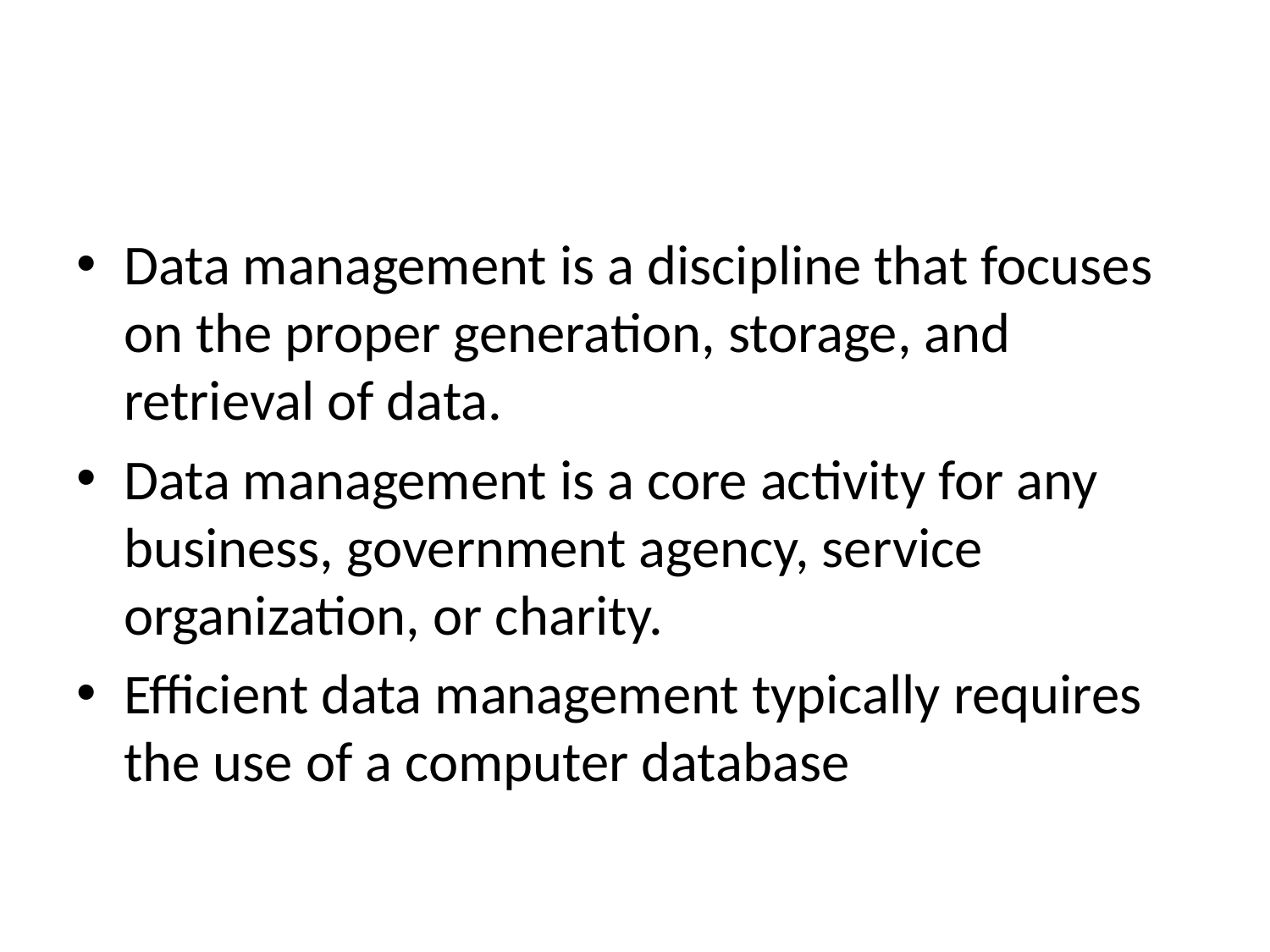

#
Data management is a discipline that focuses on the proper generation, storage, and retrieval of data.
Data management is a core activity for any business, government agency, service organization, or charity.
Efficient data management typically requires the use of a computer database